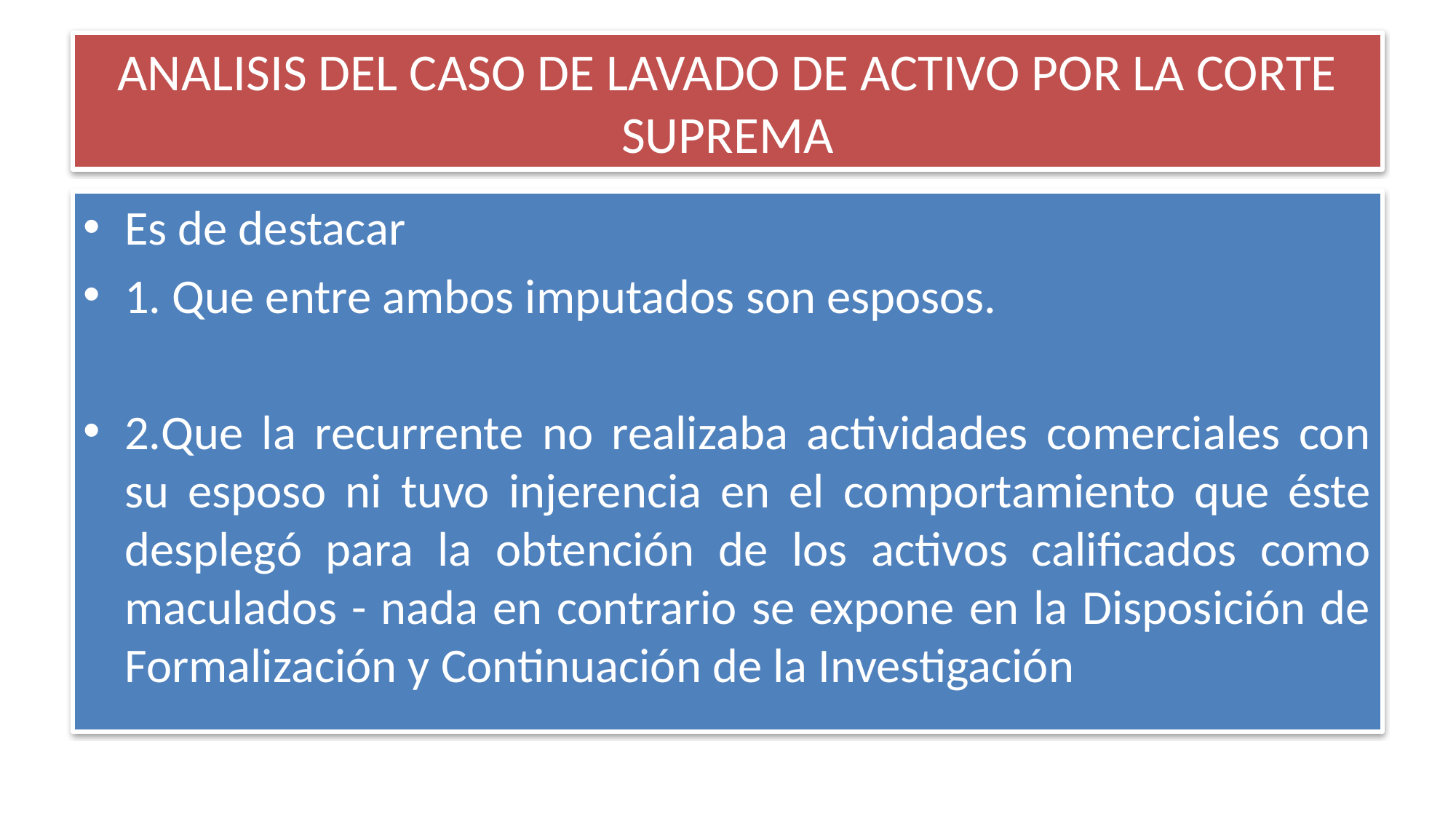

# ANALISIS DEL CASO DE LAVADO DE ACTIVO POR LA CORTE SUPREMA
Es de destacar
1. Que entre ambos imputados son esposos.

2.Que la recurrente no realizaba actividades comerciales con su esposo ni tuvo injerencia en el comportamiento que éste desplegó para la obtención de los activos calificados como maculados - nada en contrario se expone en la Disposición de Formalización y Continuación de la Investigación